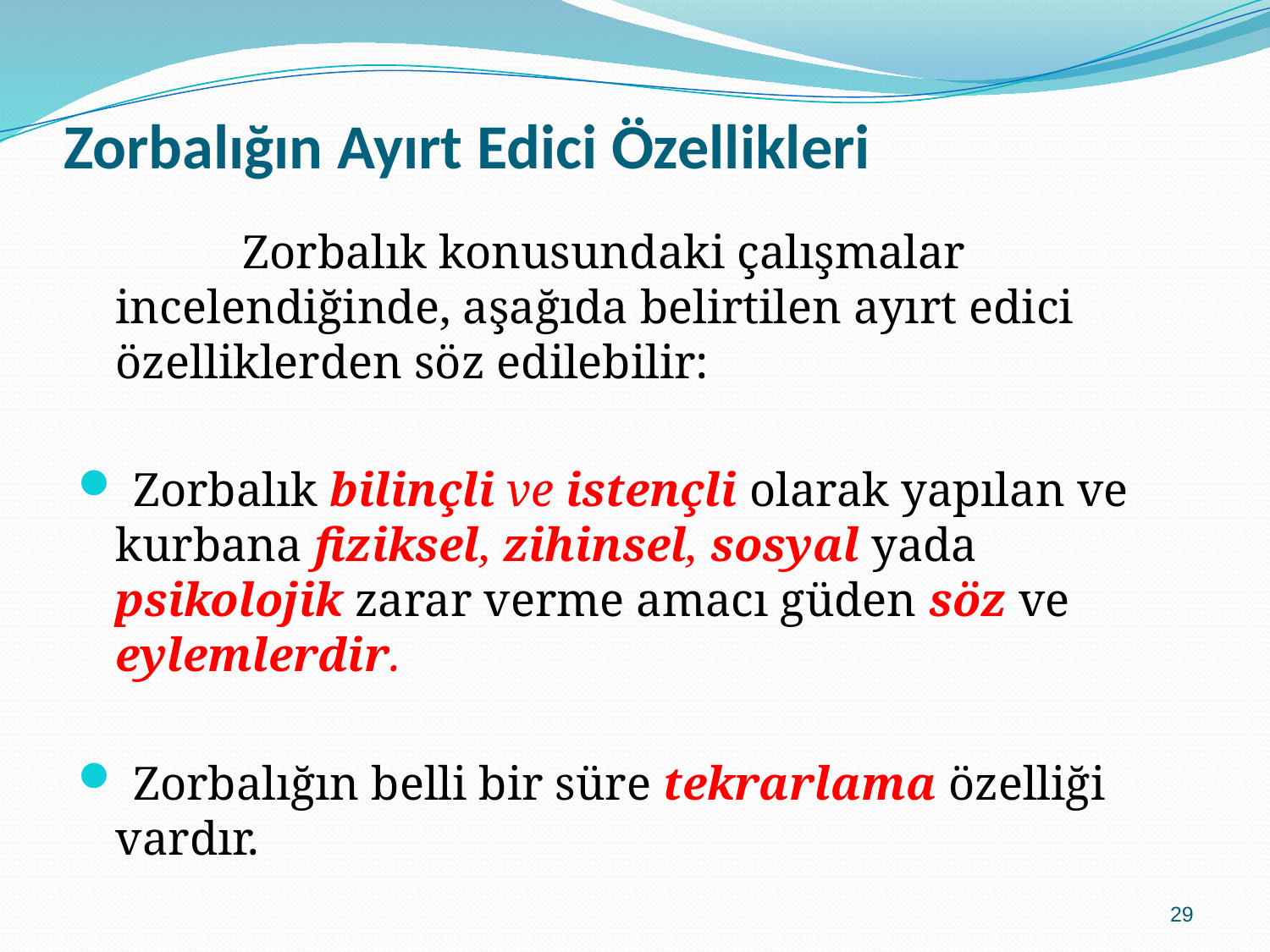

# Zorbalığın Ayırt Edici Özellikleri
		Zorbalık konusundaki çalışmalar incelendiğinde, aşağıda belirtilen ayırt edici özelliklerden söz edilebilir:

 Zorbalık bilinçli ve istençli olarak yapılan ve kurbana fiziksel, zihinsel, sosyal yada psikolojik zarar verme amacı güden söz ve eylemlerdir.

 Zorbalığın belli bir süre tekrarlama özelliği vardır.
29